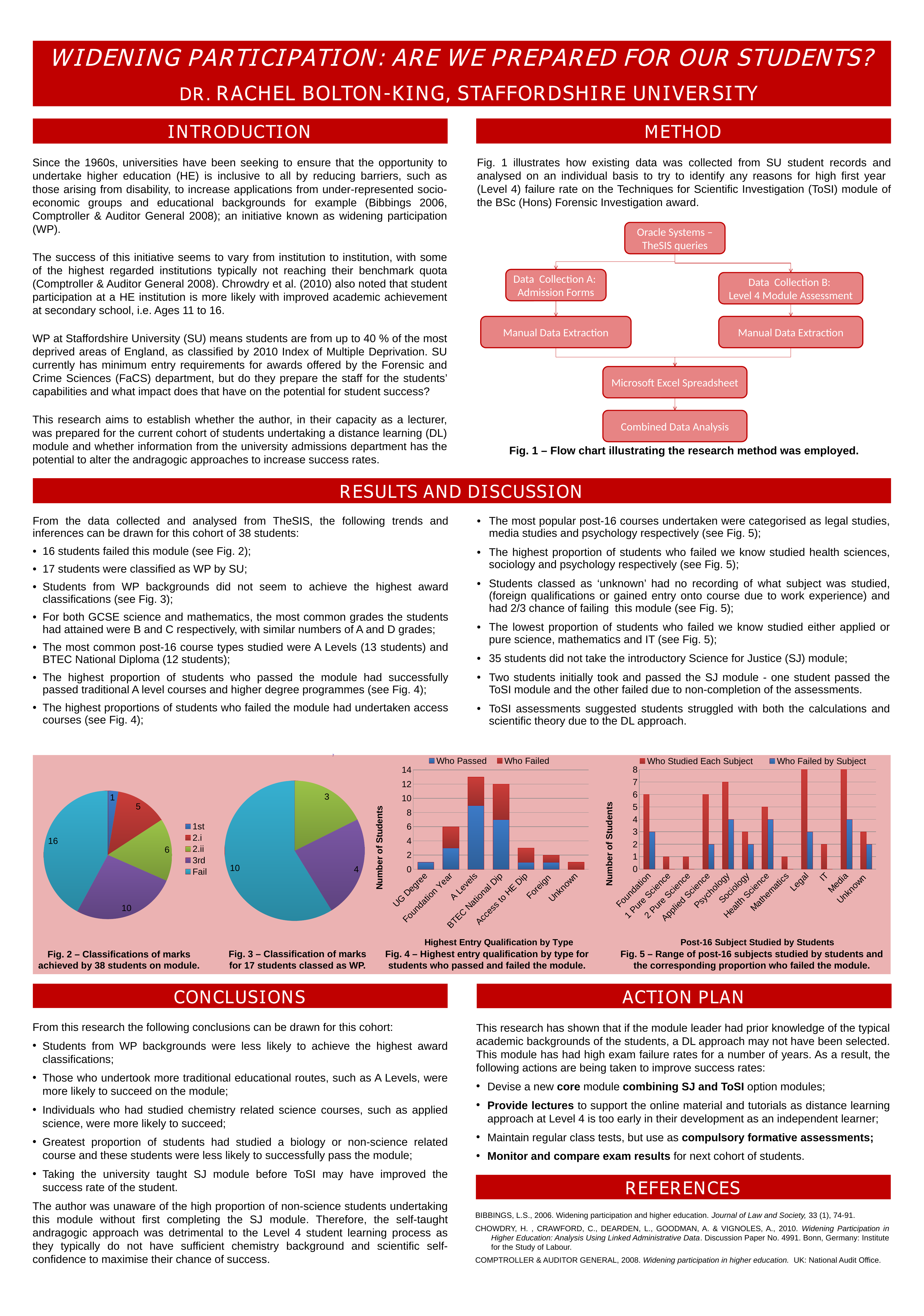

WIDENING PARTICIPATION: ARE WE PREPARED FOR OUR STUDENTS?
   DR. RACHEL BOLTON-KING, STAFFORDSHIRE UNIVERSITY
METHOD
INTRODUCTION
Fig. 1 illustrates how existing data was collected from SU student records and analysed on an individual basis to try to identify any reasons for high first year  (Level 4) failure rate on the Techniques for Scientific Investigation (ToSI) module of the BSc (Hons) Forensic Investigation award.

Fig. 1 – Flow chart illustrating the research method was employed.
Since the 1960s, universities have been seeking to ensure that the opportunity to undertake higher education (HE) is inclusive to all by reducing barriers, such as those arising from disability, to increase applications from under-represented socio-economic groups and educational backgrounds for example (Bibbings 2006, Comptroller & Auditor General 2008); an initiative known as widening participation (WP).

The success of this initiative seems to vary from institution to institution, with some of the highest regarded institutions typically not reaching their benchmark quota (Comptroller & Auditor General 2008). Chrowdry et al. (2010) also noted that student participation at a HE institution is more likely with improved academic achievement at secondary school, i.e. Ages 11 to 16.

WP at Staffordshire University (SU) means students are from up to 40 % of the most deprived areas of England, as classified by 2010 Index of Multiple Deprivation. SU currently has minimum entry requirements for awards offered by the Forensic and Crime Sciences (FaCS) department, but do they prepare the staff for the students’ capabilities and what impact does that have on the potential for student success?

This research aims to establish whether the author, in their capacity as a lecturer, was prepared for the current cohort of students undertaking a distance learning (DL) module and whether information from the university admissions department has the potential to alter the andragogic approaches to increase success rates.
Oracle Systems – TheSIS queries
Data  Collection A:
Admission Forms
Data  Collection B:
Level 4 Module Assessment
Manual Data Extraction
Manual Data Extraction
Microsoft Excel Spreadsheet
Combined Data Analysis
RESULTS AND DISCUSSION
| From the data collected and analysed from TheSIS, the following trends and inferences can be drawn for this cohort of 38 students: 16 students failed this module (see Fig. 2); 17 students were classified as WP by SU; Students from WP backgrounds did not seem to achieve the highest award classifications (see Fig. 3); For both GCSE science and mathematics, the most common grades the students had attained were B and C respectively, with similar numbers of A and D grades; The most common post-16 course types studied were A Levels (13 students) and BTEC National Diploma (12 students); The highest proportion of students who passed the module had successfully passed traditional A level courses and higher degree programmes (see Fig. 4); The highest proportions of students who failed the module had undertaken access courses (see Fig. 4); |  | The most popular post-16 courses undertaken were categorised as legal studies, media studies and psychology respectively (see Fig. 5); The highest proportion of students who failed we know studied health sciences, sociology and psychology respectively (see Fig. 5); Students classed as ‘unknown’ had no recording of what subject was studied, (foreign qualifications or gained entry onto course due to work experience) and had 2/3 chance of failing this module (see Fig. 5); The lowest proportion of students who failed we know studied either applied or pure science, mathematics and IT (see Fig. 5); 35 students did not take the introductory Science for Justice (SJ) module; Two students initially took and passed the SJ module - one student passed the ToSI module and the other failed due to non-completion of the assessments. ToSI assessments suggested students struggled with both the calculations and scientific theory due to the DL approach. |
| --- | --- | --- |
7

Fig. 2 – Classifications of marks achieved by 38 students on module.
Fig. 3 – Classification of marks for 17 students classed as WP.

Fig. 4 – Highest entry qualification by type for students who passed and failed the module.

Fig. 5 – Range of post-16 subjects studied by students and the corresponding proportion who failed the module.

### Chart

| Category |  |  |
|---|---|---|
| UG Degree | 1.0 | 0.0 |
| Foundation Year | 3.0 | 3.0 |
| A Levels | 9.0 | 4.0 |
| BTEC National Dip | 7.0 | 5.0 |
| Access to HE Dip | 1.0 | 2.0 |
| Foreign  | 1.0 | 1.0 |
| Unknown | 0.0 | 1.0 |

### Chart

| Category |  |  |
|---|---|---|
| Foundation | 6.0 | 3.0 |
| 1 Pure Science | 1.0 | 0.0 |
| 2 Pure Science | 1.0 | 0.0 |
| Applied Science | 6.0 | 2.0 |
| Psychology | 7.0 | 4.0 |
| Sociology | 3.0 | 2.0 |
| Health Science | 5.0 | 4.0 |
| Mathematics | 1.0 | 0.0 |
| Legal | 8.0 | 3.0 |
| IT | 2.0 | 0.0 |
| Media | 8.0 | 4.0 |
| Unknown  | 3.0 | 2.0 |

### Chart

| Category |  |
|---|---|
| 1st | 1.0 |
| 2.i | 5.0 |
| 2.ii | 6.0 |
| 3rd | 10.0 |
| Fail | 16.0 |

### Chart

| Category |  |  |
|---|---|---|
| 1st | 0.0 | 0.0 |
| 2.i | 0.0 | 0.0 |
| 2.ii | 3.0 | 17.64705882352943 |
| 3rd | 4.0 | 23.52941176470588 |
| Fail | 10.0 | 58.823529411764625 |
ACTION PLAN
CONCLUSIONS
From this research the following conclusions can be drawn for this cohort:
Students from WP backgrounds were less likely to achieve the highest award classifications;
Those who undertook more traditional educational routes, such as A Levels, were more likely to succeed on the module;
Individuals who had studied chemistry related science courses, such as applied science, were more likely to succeed;
Greatest proportion of students had studied a biology or non-science related course and these students were less likely to successfully pass the module;
Taking the university taught SJ module before ToSI may have improved the success rate of the student.
The author was unaware of the high proportion of non-science students undertaking this module without first completing the SJ module. Therefore, the self-taught andragogic approach was detrimental to the Level 4 student learning process as they typically do not have sufficient chemistry background and scientific self-confidence to maximise their chance of success.
This research has shown that if the module leader had prior knowledge of the typical academic backgrounds of the students, a DL approach may not have been selected. This module has had high exam failure rates for a number of years. As a result, the following actions are being taken to improve success rates:
Devise a new core module combining SJ and ToSI option modules;
Provide lectures to support the online material and tutorials as distance learning approach at Level 4 is too early in their development as an independent learner;
Maintain regular class tests, but use as compulsory formative assessments;
Monitor and compare exam results for next cohort of students.
REFERENCES
BIBBINGS, L.S., 2006. Widening participation and higher education. Journal of Law and Society, 33 (1), 74-91.
CHOWDRY, H. , CRAWFORD, C., DEARDEN, L., GOODMAN, A. & VIGNOLES, A., 2010. Widening Participation in Higher Education: Analysis Using Linked Administrative Data. Discussion Paper No. 4991. Bonn, Germany: Institute for the Study of Labour.
COMPTROLLER & AUDITOR GENERAL, 2008. Widening participation in higher education.  UK: National Audit Office.